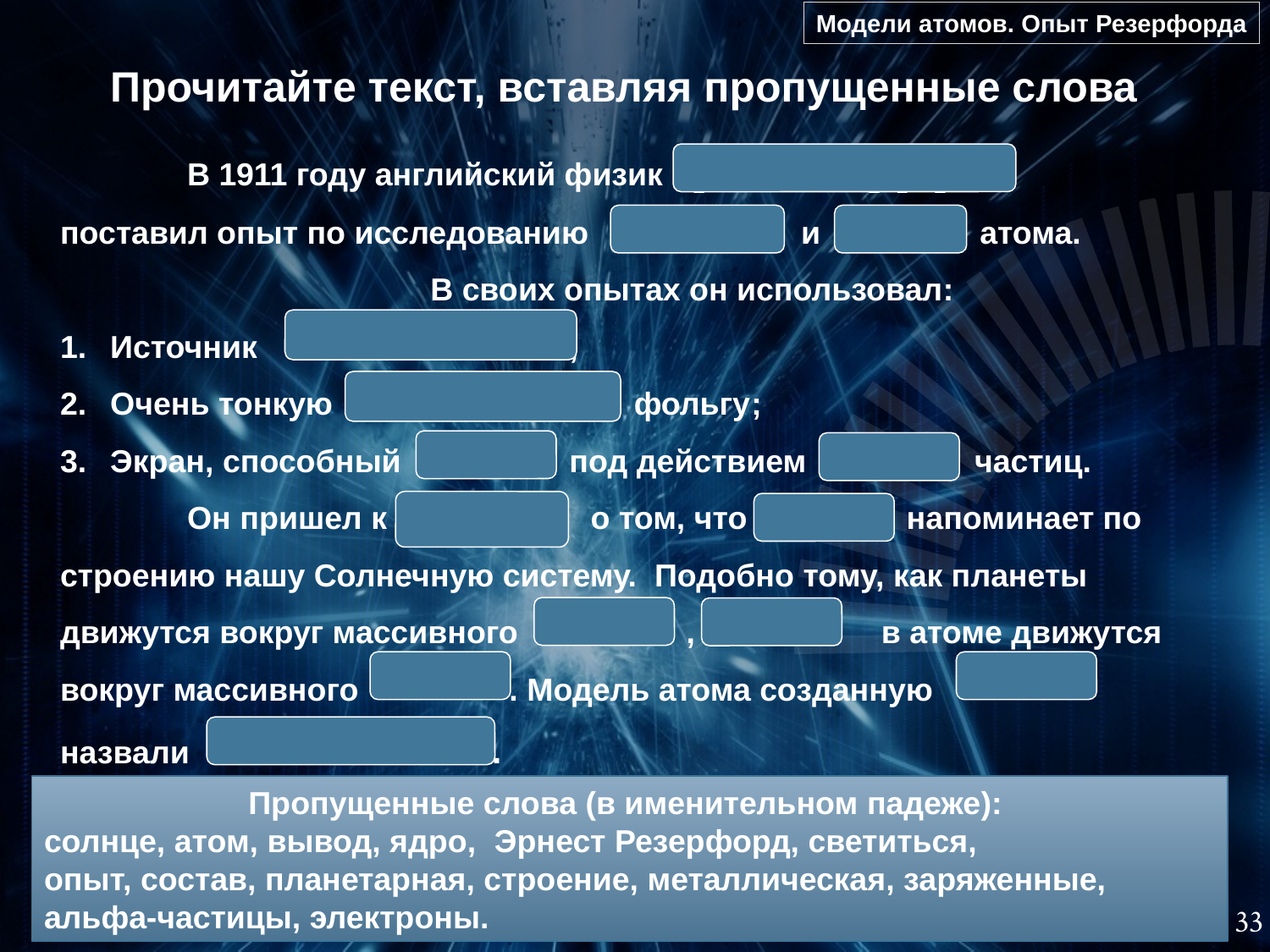

Модели атомов. Опыт Резерфорда
Прочитайте текст, вставляя пропущенные слова
	В 1911 году английский физик Эрнест Резерфорд
поставил опыт по исследованию                        и                  атома.
	В своих опытах он использовал:
Источник                                   ;
Очень тонкую                                  фольгу;
Экран, способный                   под действием                   частиц.
	Он пришел к                       о том, что                  напоминает по строению нашу Солнечную систему.  Подобно тому, как планеты движутся вокруг массивного                   ,                     в атоме движутся вокруг массивного                 . Модель атома созданную                     назвали                                  .

Пропущенные слова (в именительном падеже):
солнце, атом, вывод, ядро,  Эрнест Резерфорд, светиться,
опыт, состав, планетарная, строение, металлическая, заряженные,
альфа-частицы, электроны.
33
Гимназия 1526. Зелененькая Л.Е.